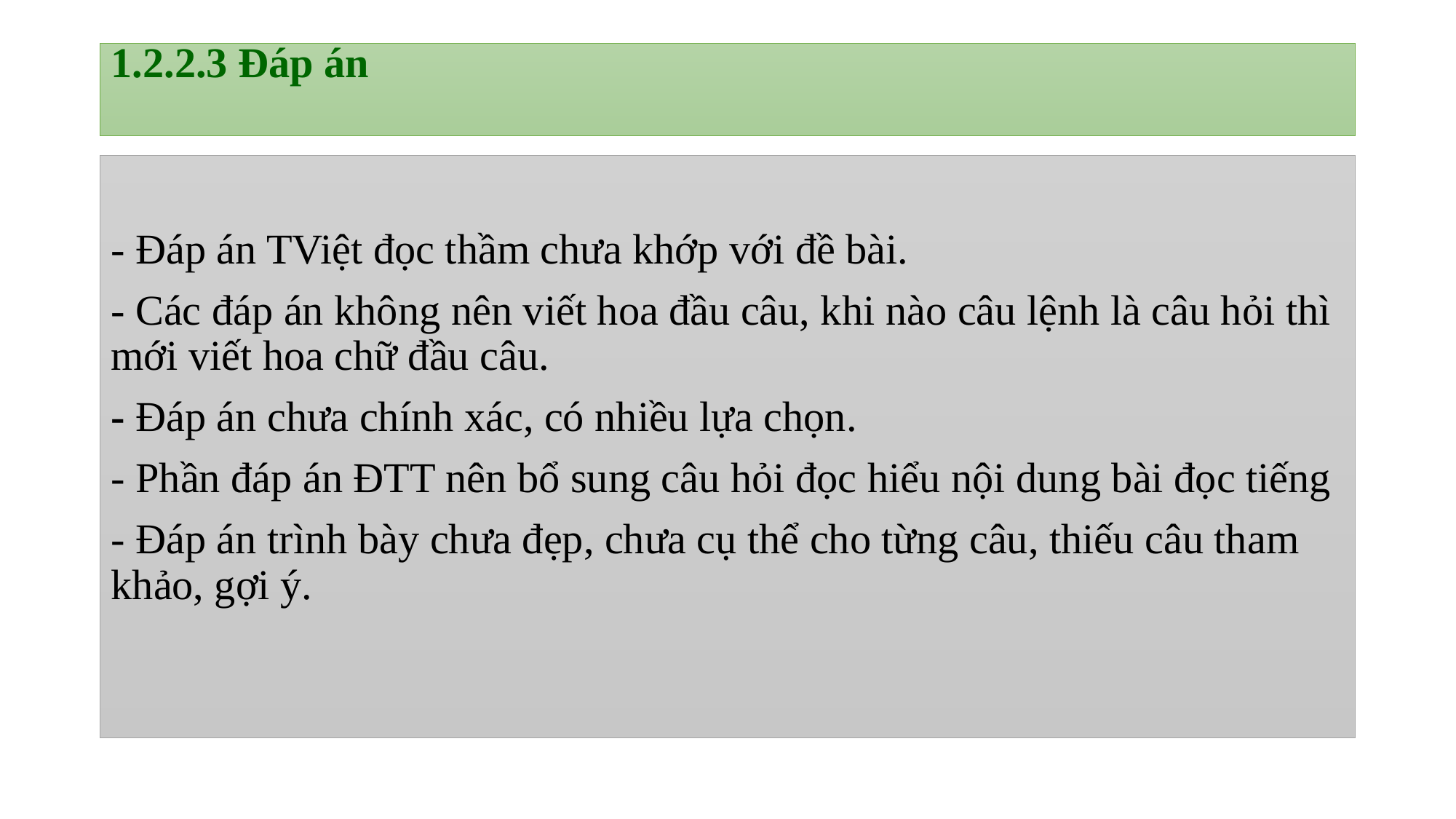

# 1.2.2.3 Đáp án

- Đáp án TViệt đọc thầm chưa khớp với đề bài.
- Các đáp án không nên viết hoa đầu câu, khi nào câu lệnh là câu hỏi thì mới viết hoa chữ đầu câu.
- Đáp án chưa chính xác, có nhiều lựa chọn.
- Phần đáp án ĐTT nên bổ sung câu hỏi đọc hiểu nội dung bài đọc tiếng
- Đáp án trình bày chưa đẹp, chưa cụ thể cho từng câu, thiếu câu tham khảo, gợi ý.